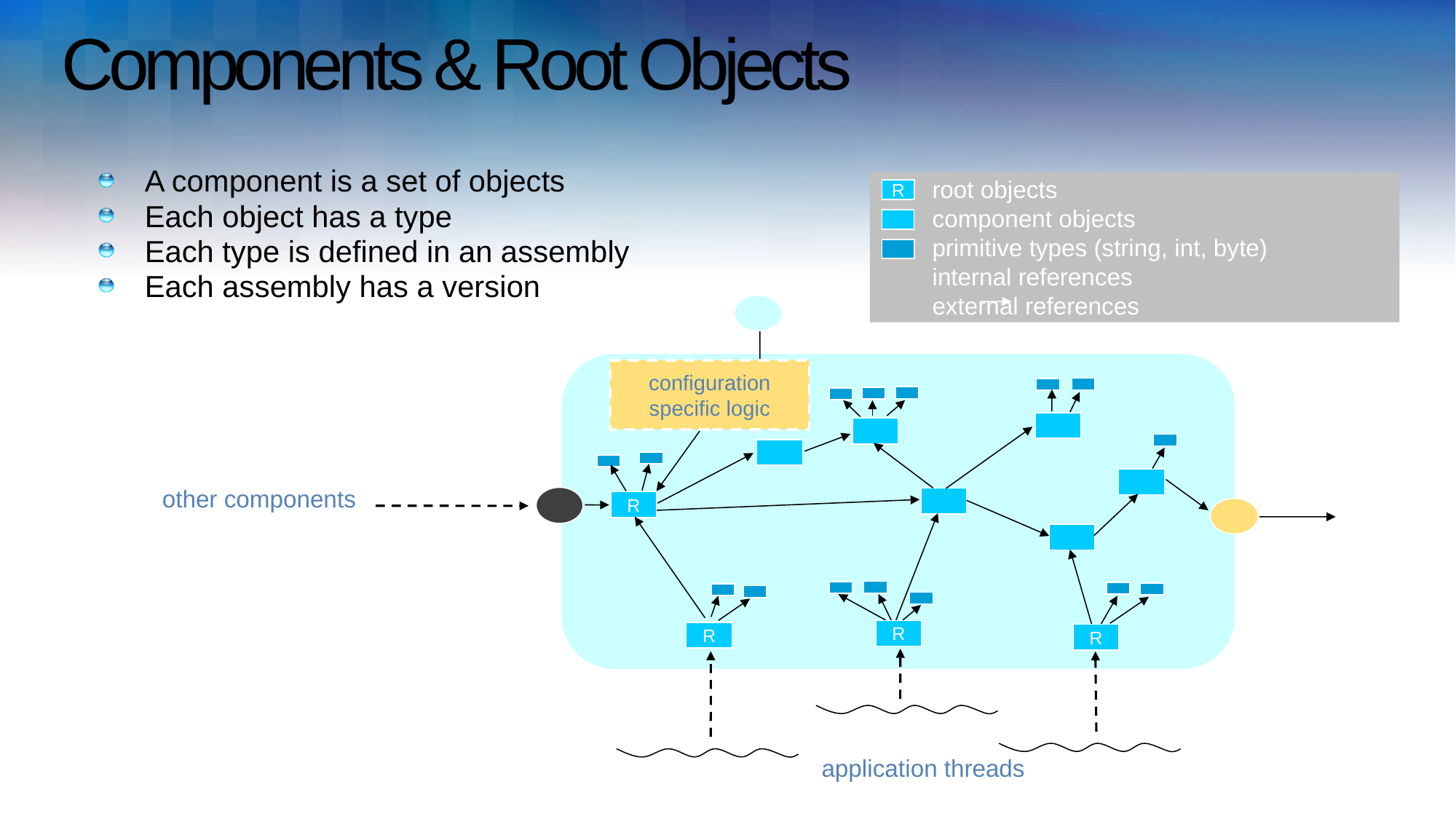

# Components & Root Objects
A component is a set of objects
Each object has a type
Each type is defined in an assembly
Each assembly has a version
root objects
component objects
primitive types (string, int, byte)
internal references
external references

R

configuration
specific logic

other components

R

R
R
R

application threads